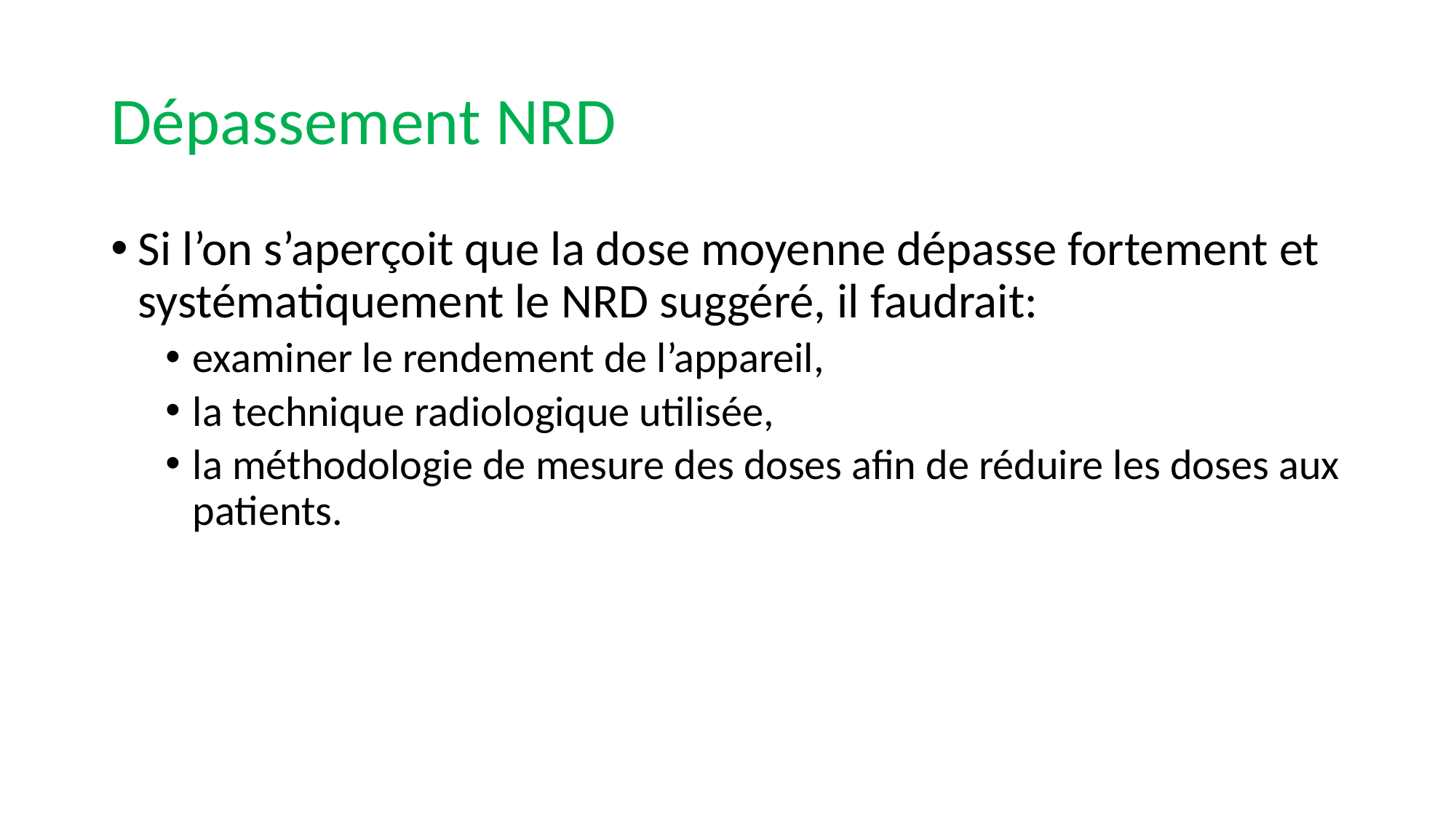

# Dépassement NRD
Si l’on s’aperçoit que la dose moyenne dépasse fortement et systématiquement le NRD suggéré, il faudrait:
examiner le rendement de l’appareil,
la technique radiologique utilisée,
la méthodologie de mesure des doses afin de réduire les doses aux patients.